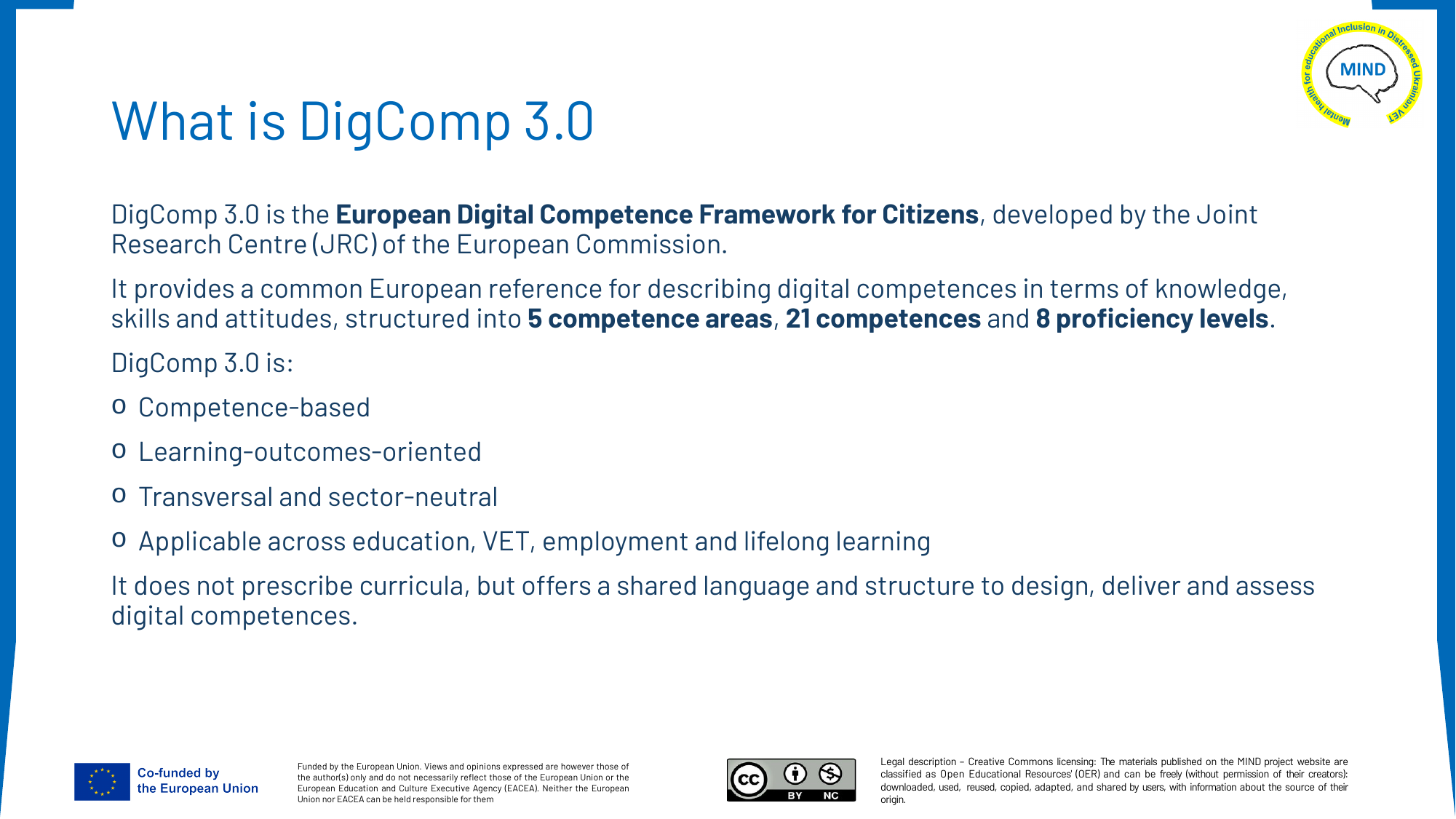

# What is DigComp 3.0
DigComp 3.0 is the European Digital Competence Framework for Citizens, developed by the Joint Research Centre (JRC) of the European Commission.
It provides a common European reference for describing digital competences in terms of knowledge, skills and attitudes, structured into 5 competence areas, 21 competences and 8 proficiency levels.
DigComp 3.0 is:
Competence-based
Learning-outcomes-oriented
Transversal and sector-neutral
Applicable across education, VET, employment and lifelong learning
It does not prescribe curricula, but offers a shared language and structure to design, deliver and assess digital competences.